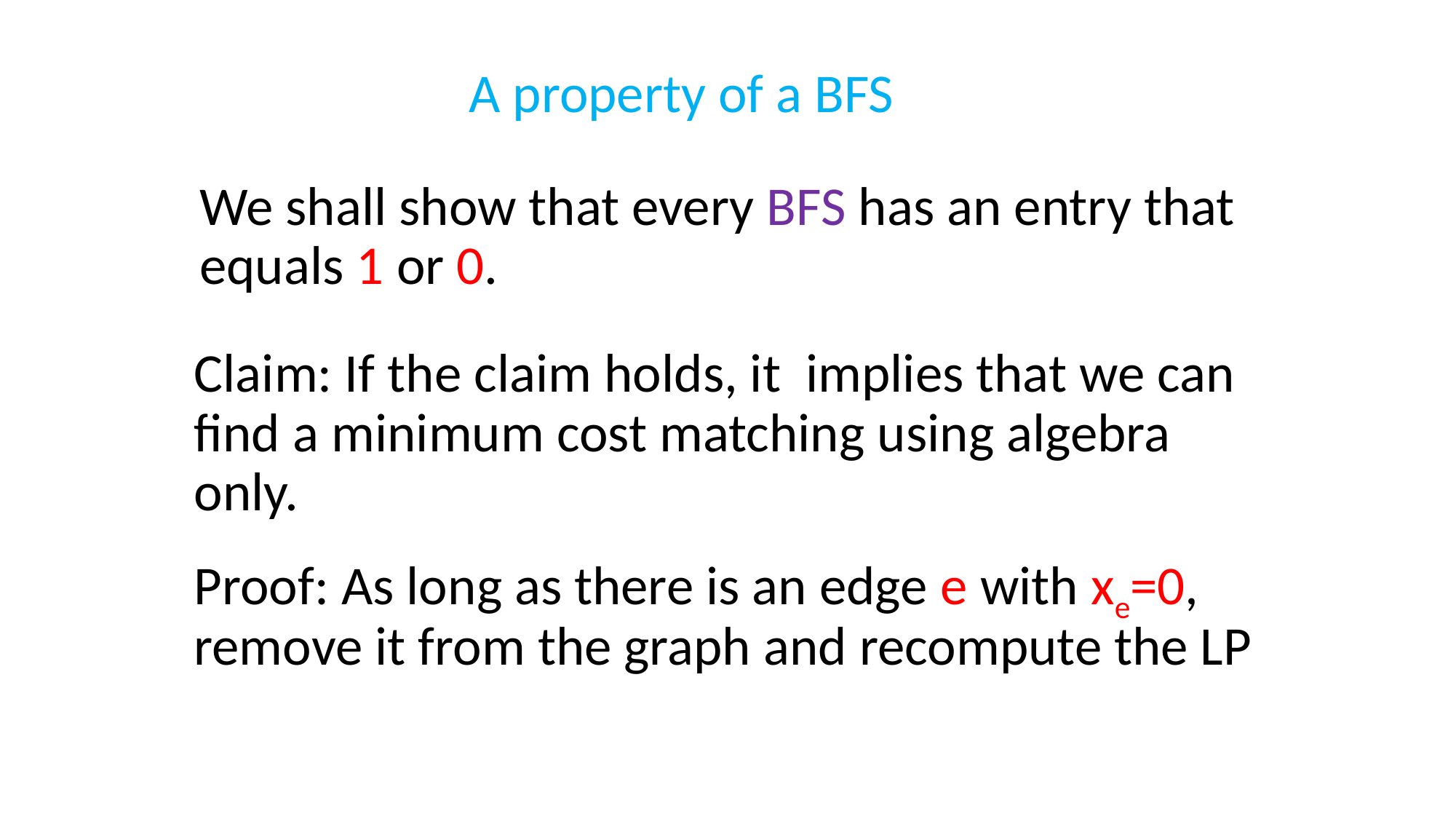

# We shall show that every BFS has an entry that equals 1 or 0.
A property of a BFS
Claim: If the claim holds, it  implies that we can find a minimum cost matching using algebra only.

Proof: As long as there is an edge e with xe=0, remove it from the graph and recompute the LP